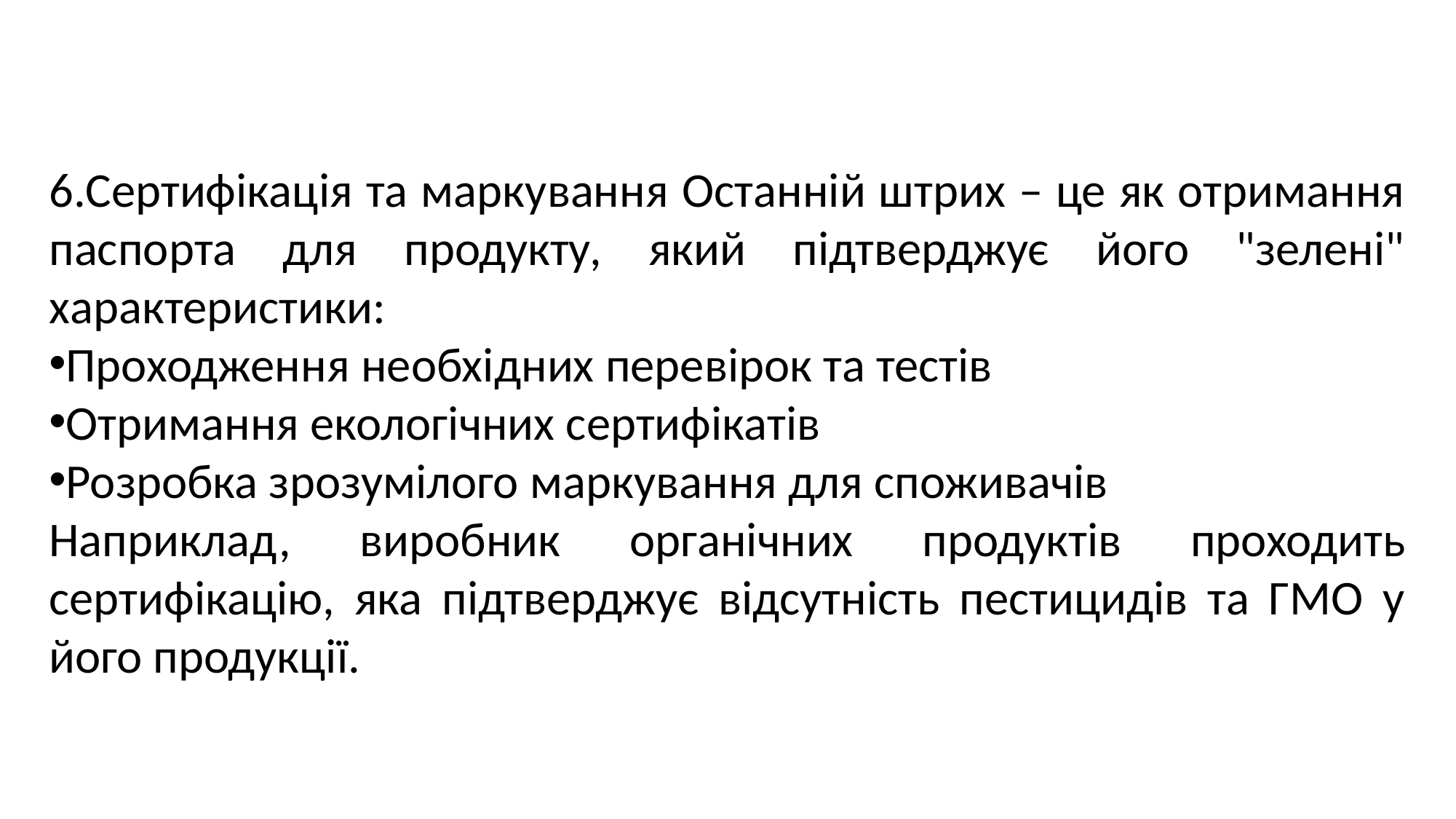

Сертифікація та маркування Останній штрих – це як отримання паспорта для продукту, який підтверджує його "зелені" характеристики:
Проходження необхідних перевірок та тестів
Отримання екологічних сертифікатів
Розробка зрозумілого маркування для споживачів
Наприклад, виробник органічних продуктів проходить сертифікацію, яка підтверджує відсутність пестицидів та ГМО у його продукції.